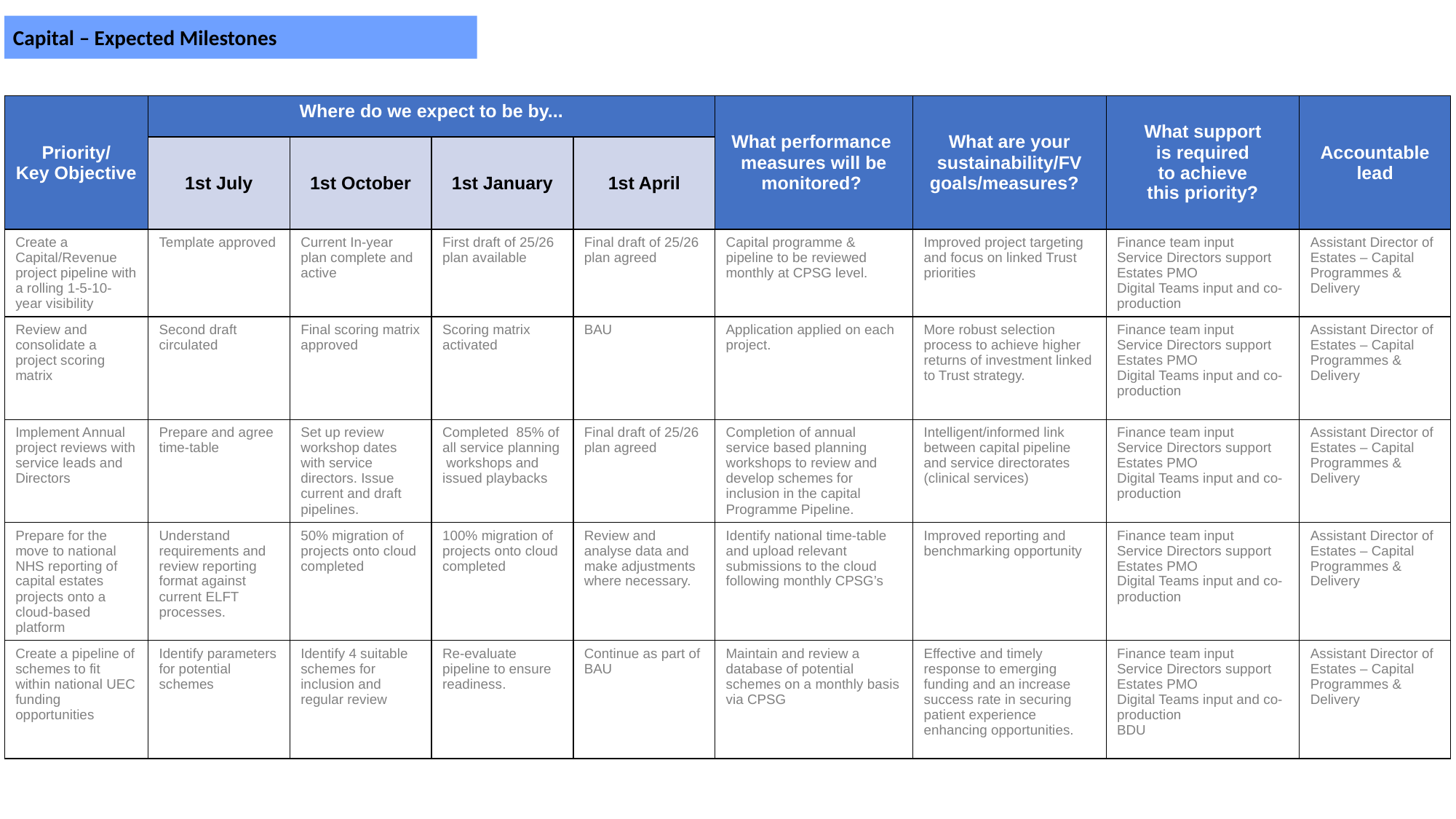

Capital – Expected Milestones
| Priority/ Key Objective | Where do we expect to be by... |  |  |  | What performance measures will be monitored? | What are your sustainability/FV goals/measures? | What support is required to achieve this priority? | Accountable lead |
| --- | --- | --- | --- | --- | --- | --- | --- | --- |
|  | 1st July | 1st October | 1st January | 1st April |  |  |  |  |
| Create a Capital/Revenue project pipeline with a rolling 1-5-10-year visibility | Template approved | Current In-year plan complete and active | First draft of 25/26 plan available | Final draft of 25/26 plan agreed | Capital programme & pipeline to be reviewed monthly at CPSG level. | Improved project targeting and focus on linked Trust priorities | Finance team input Service Directors support Estates PMO Digital Teams input and co-production | Assistant Director of Estates – Capital Programmes & Delivery |
| Review and consolidate a project scoring matrix | Second draft circulated | Final scoring matrix approved | Scoring matrix activated | BAU | Application applied on each project. | More robust selection process to achieve higher returns of investment linked to Trust strategy. | Finance team input Service Directors support Estates PMO Digital Teams input and co-production | Assistant Director of Estates – Capital Programmes & Delivery |
| Implement Annual project reviews with service leads and Directors | Prepare and agree time-table | Set up review workshop dates with service directors. Issue current and draft pipelines. | Completed 85% of all service planning workshops and issued playbacks | Final draft of 25/26 plan agreed | Completion of annual service based planning workshops to review and develop schemes for inclusion in the capital Programme Pipeline. | Intelligent/informed link between capital pipeline and service directorates (clinical services) | Finance team input Service Directors support Estates PMO Digital Teams input and co-production | Assistant Director of Estates – Capital Programmes & Delivery |
| Prepare for the move to national NHS reporting of capital estates projects onto a cloud-based platform | Understand requirements and review reporting format against current ELFT processes. | 50% migration of projects onto cloud completed | 100% migration of projects onto cloud completed | Review and analyse data and make adjustments where necessary. | Identify national time-table and upload relevant submissions to the cloud following monthly CPSG’s | Improved reporting and benchmarking opportunity | Finance team input Service Directors support Estates PMO Digital Teams input and co-production | Assistant Director of Estates – Capital Programmes & Delivery |
| Create a pipeline of schemes to fit within national UEC funding opportunities | Identify parameters for potential schemes | Identify 4 suitable schemes for inclusion and regular review | Re-evaluate pipeline to ensure readiness. | Continue as part of BAU | Maintain and review a database of potential schemes on a monthly basis via CPSG | Effective and timely response to emerging funding and an increase success rate in securing patient experience enhancing opportunities. | Finance team input Service Directors support Estates PMO Digital Teams input and co-production BDU | Assistant Director of Estates – Capital Programmes & Delivery |